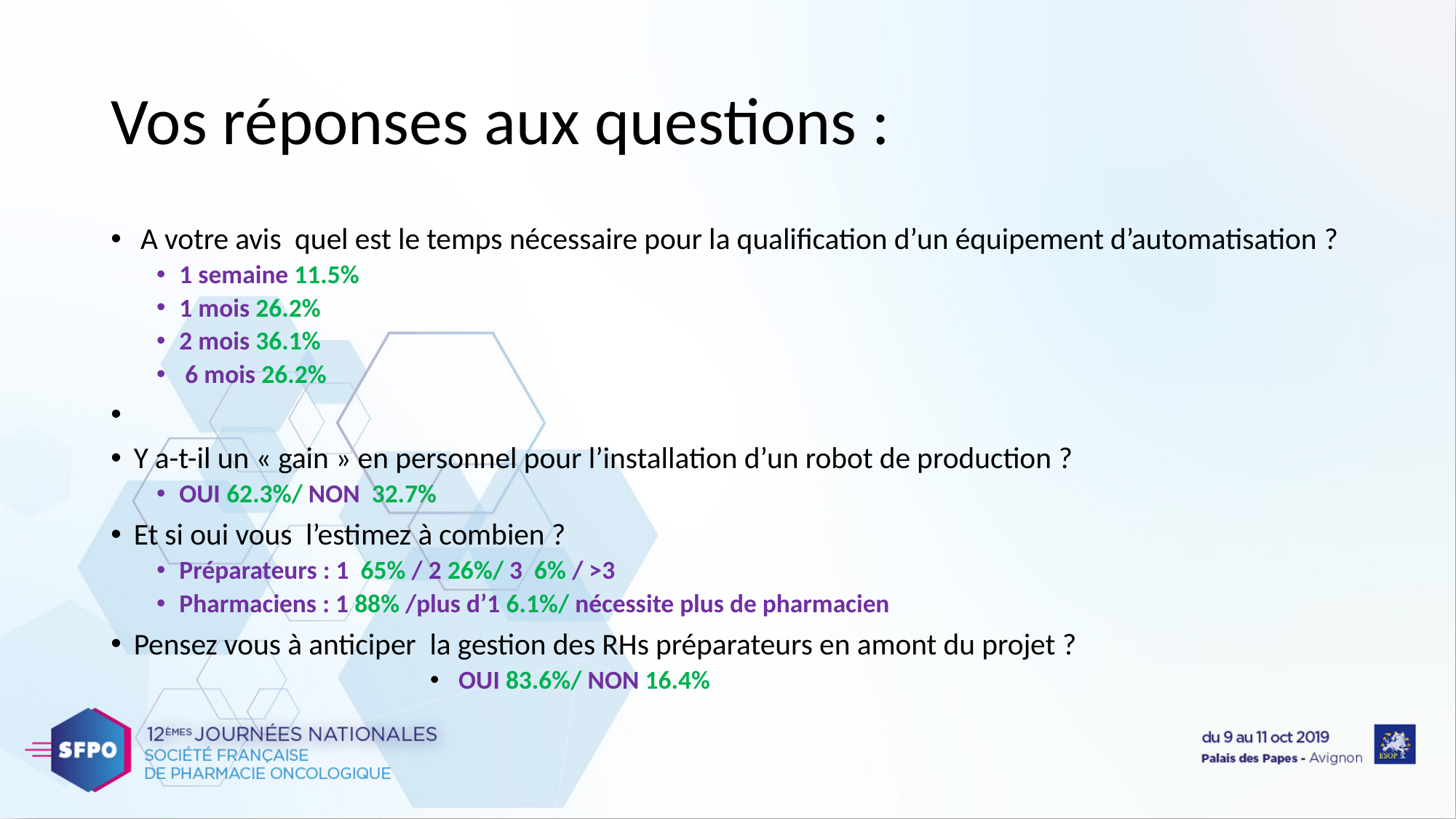

# Vos réponses aux questions :
 A votre avis  quel est le temps nécessaire pour la qualification d’un équipement d’automatisation ?
1 semaine 11.5%
1 mois 26.2%
2 mois 36.1%
 6 mois 26.2%

Y a-t-il un « gain » en personnel pour l’installation d’un robot de production ?
OUI 62.3%/ NON  32.7%
Et si oui vous  l’estimez à combien ?
Préparateurs : 1  65% / 2 26%/ 3  6% / >3
Pharmaciens : 1 88% /plus d’1 6.1%/ nécessite plus de pharmacien
Pensez vous à anticiper  la gestion des RHs préparateurs en amont du projet ?
 OUI 83.6%/ NON 16.4%